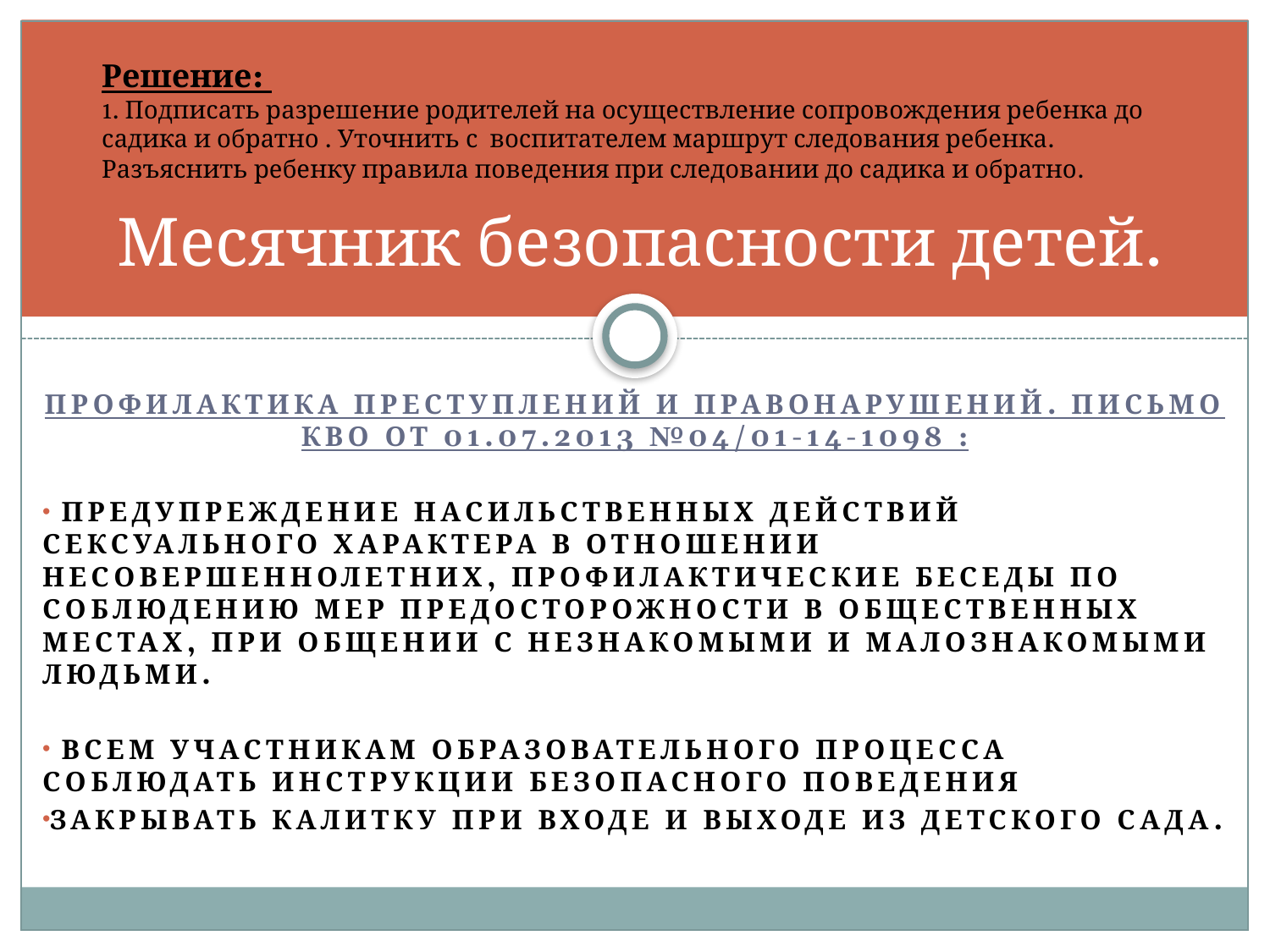

Решение:
1. Подписать разрешение родителей на осуществление сопровождения ребенка до садика и обратно . Уточнить с  воспитателем маршрут следования ребенка. Разъяснить ребенку правила поведения при следовании до садика и обратно.
# Месячник безопасности детей.
Профилактика преступлений и правонарушений. Письмо КВО от 01.07.2013 №04/01-14-1098 :

 Предупреждение насильственных действий сексуального характера в отношении несовершеннолетних, профилактические беседы по соблюдению мер предосторожности в общественных местах, при общении с незнакомыми и малознакомыми людьми.

 Всем участникам образовательного процесса соблюдать инструкции безопасного поведения
Закрывать калитку при входе и выходе из детского сада.